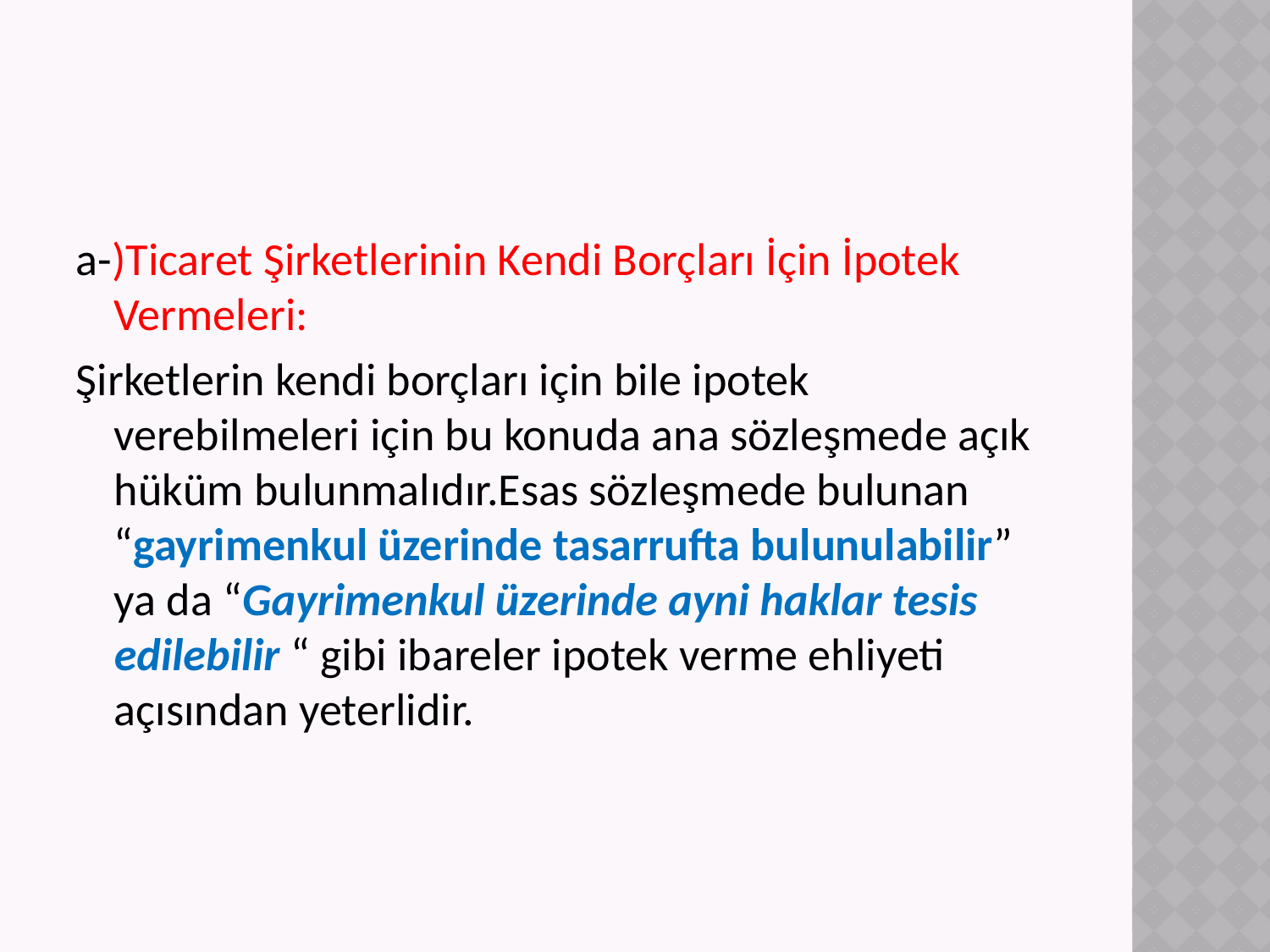

#
a-)Ticaret Şirketlerinin Kendi Borçları İçin İpotek Vermeleri:
Şirketlerin kendi borçları için bile ipotek verebilmeleri için bu konuda ana sözleşmede açık hüküm bulunmalıdır.Esas sözleşmede bulunan “gayrimenkul üzerinde tasarrufta bulunulabilir” ya da “Gayrimenkul üzerinde ayni haklar tesis edilebilir “ gibi ibareler ipotek verme ehliyeti açısından yeterlidir.